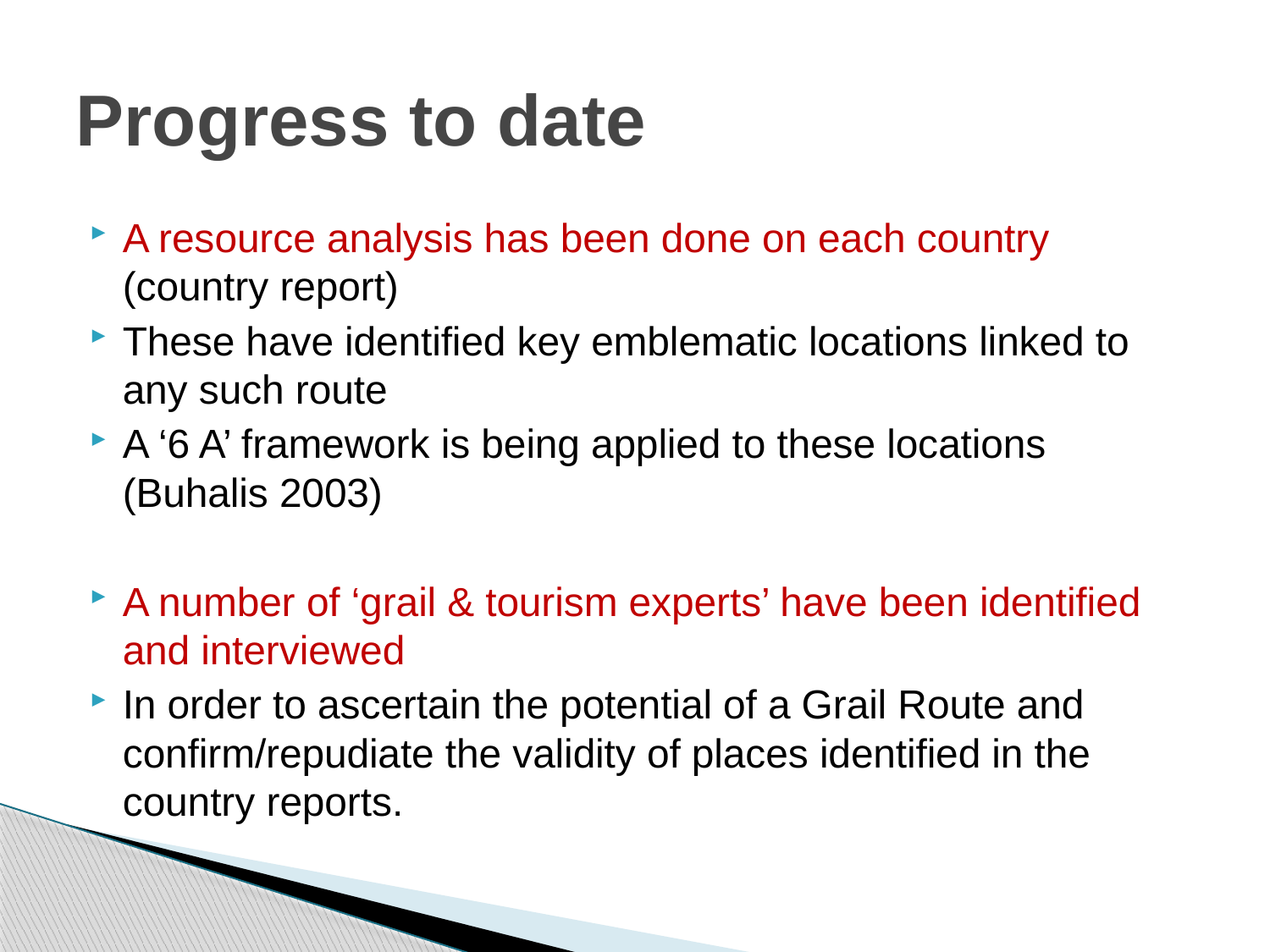

# Progress to date
A resource analysis has been done on each country (country report)
These have identified key emblematic locations linked to any such route
A ‘6 A’ framework is being applied to these locations (Buhalis 2003)

A number of ‘grail & tourism experts’ have been identified and interviewed
In order to ascertain the potential of a Grail Route and confirm/repudiate the validity of places identified in the country reports.